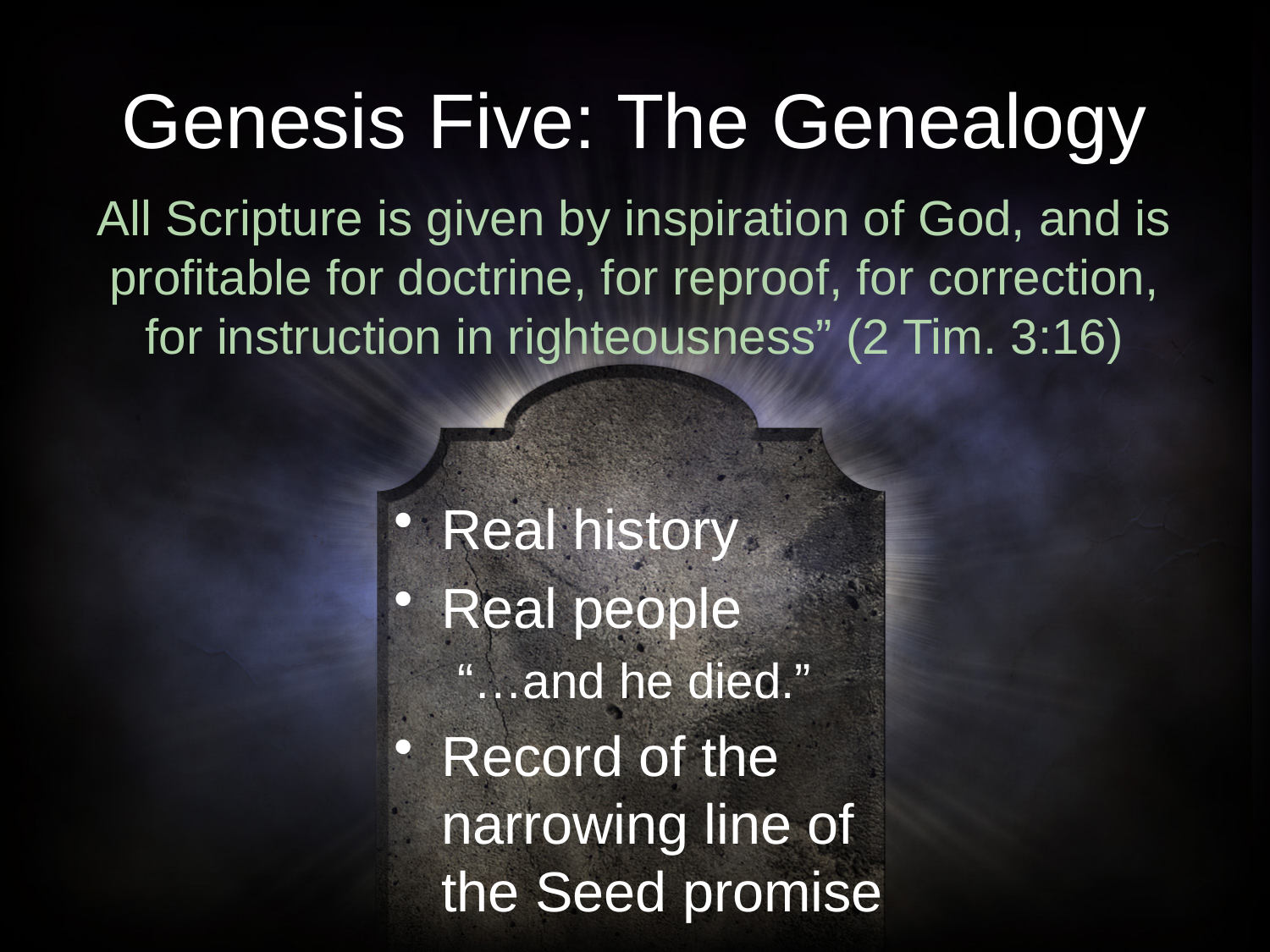

# Genesis Five: The Genealogy
All Scripture is given by inspiration of God, and is profitable for doctrine, for reproof, for correction, for instruction in righteousness” (2 Tim. 3:16)
Real history
Real people
“…and he died.”
Record of the narrowing line of the Seed promise